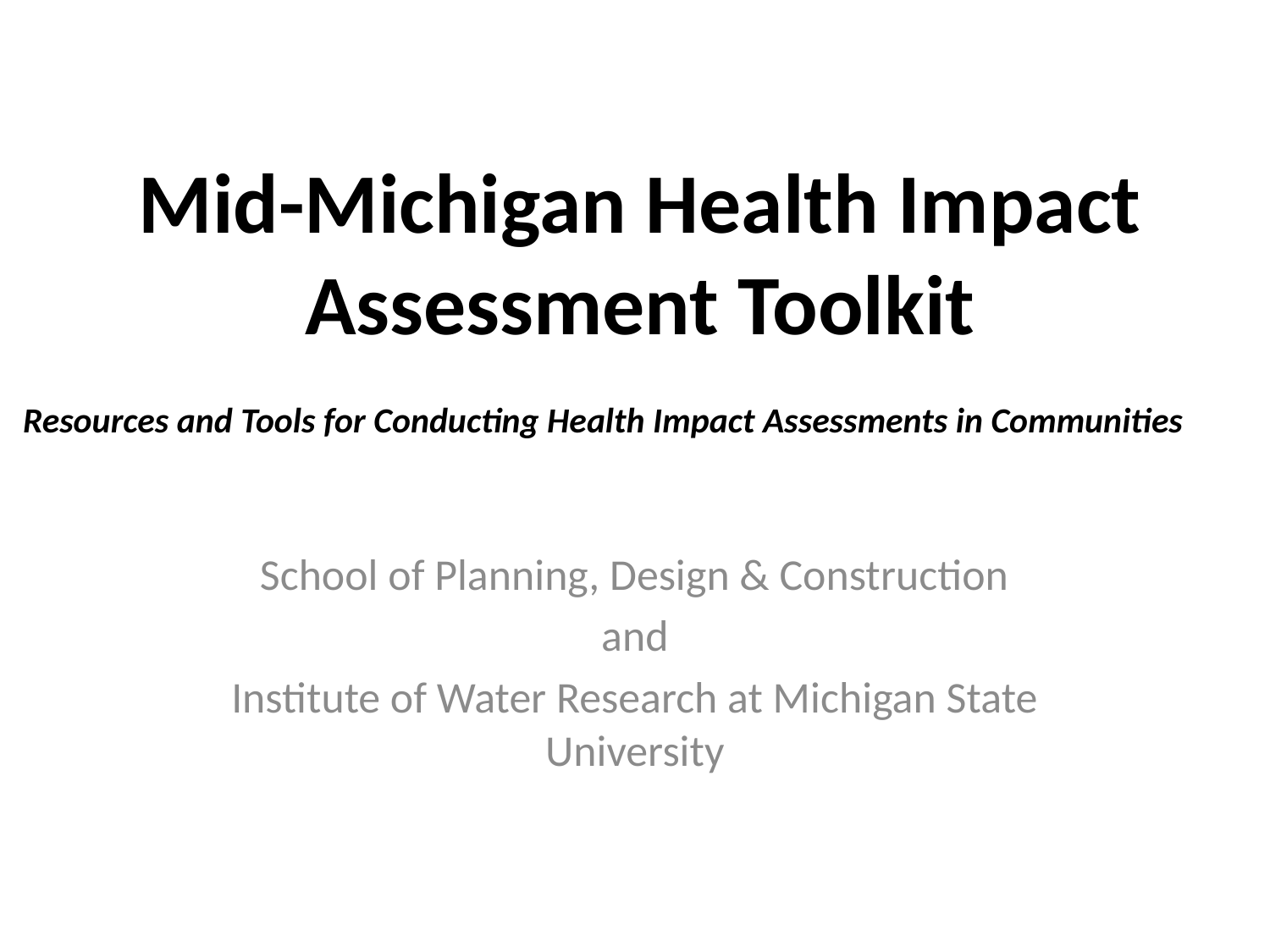

# Mid-Michigan Health Impact Assessment Toolkit
Resources and Tools for Conducting Health Impact Assessments in Communities

School of Planning, Design & Construction
and
Institute of Water Research at Michigan State University